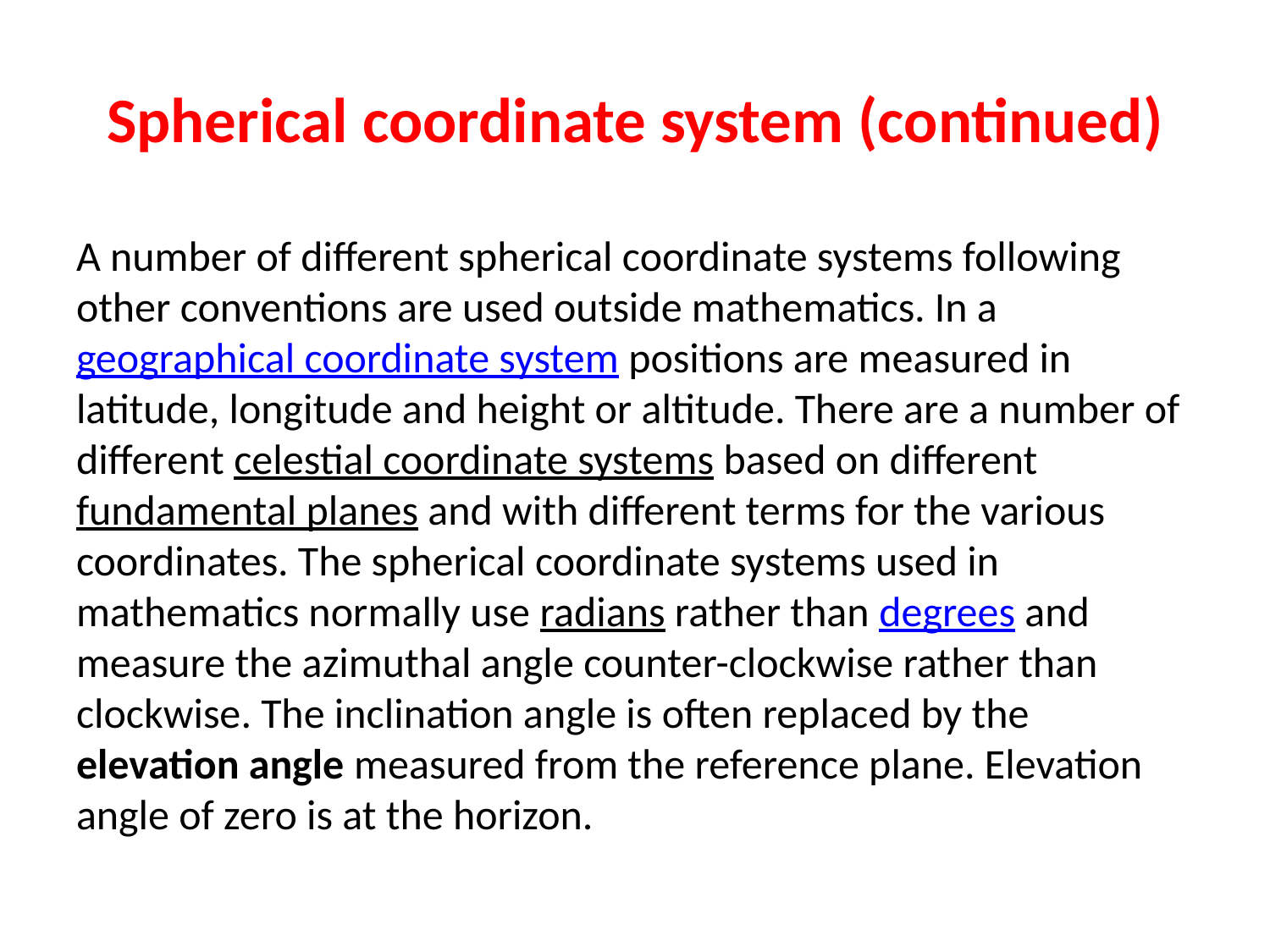

# Spherical coordinate system (continued)
A number of different spherical coordinate systems following other conventions are used outside mathematics. In a geographical coordinate system positions are measured in latitude, longitude and height or altitude. There are a number of different celestial coordinate systems based on different fundamental planes and with different terms for the various coordinates. The spherical coordinate systems used in mathematics normally use radians rather than degrees and measure the azimuthal angle counter-clockwise rather than clockwise. The inclination angle is often replaced by the elevation angle measured from the reference plane. Elevation angle of zero is at the horizon.